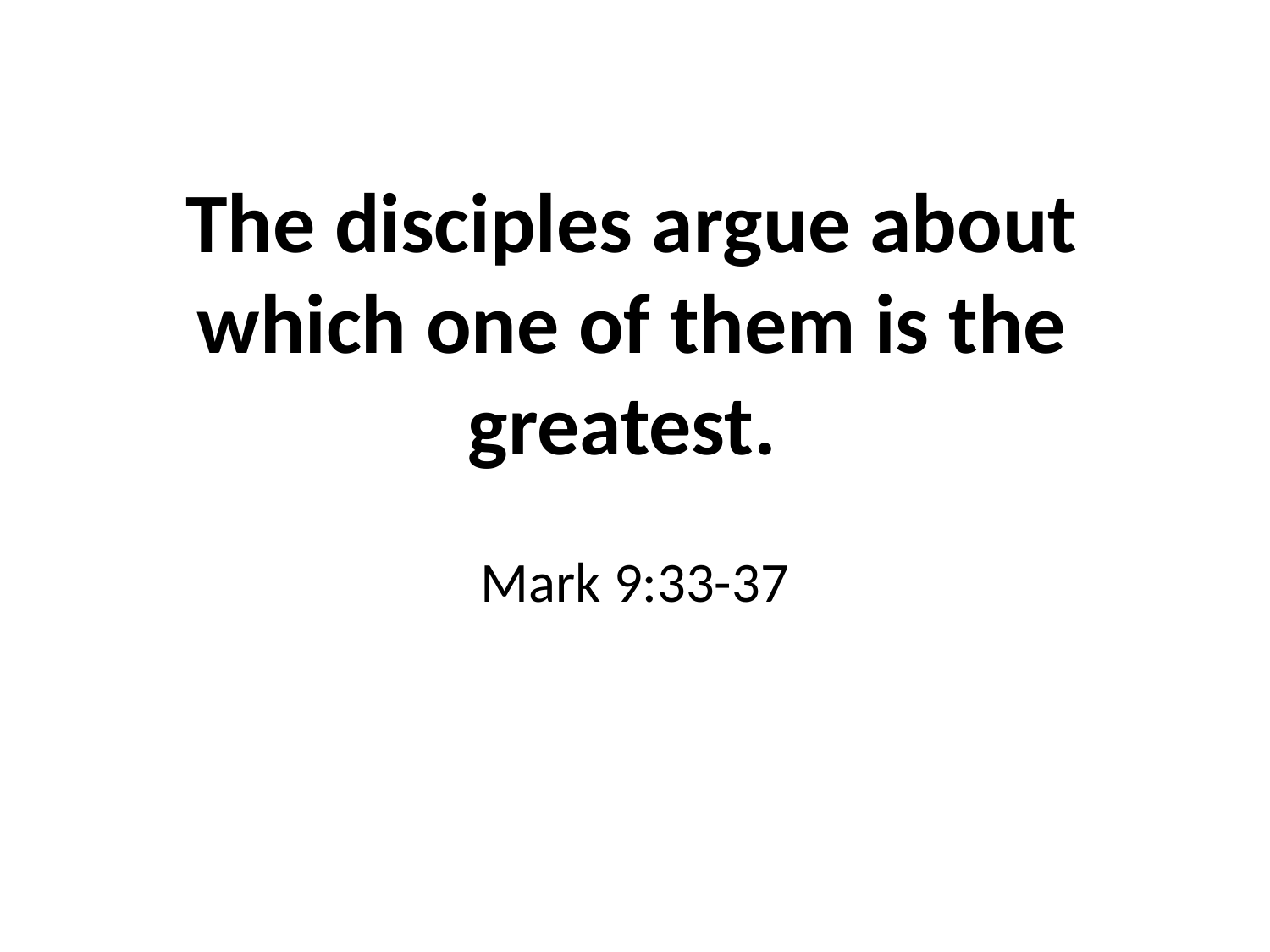

# The disciples argue about which one of them is the greatest.
Mark 9:33-37